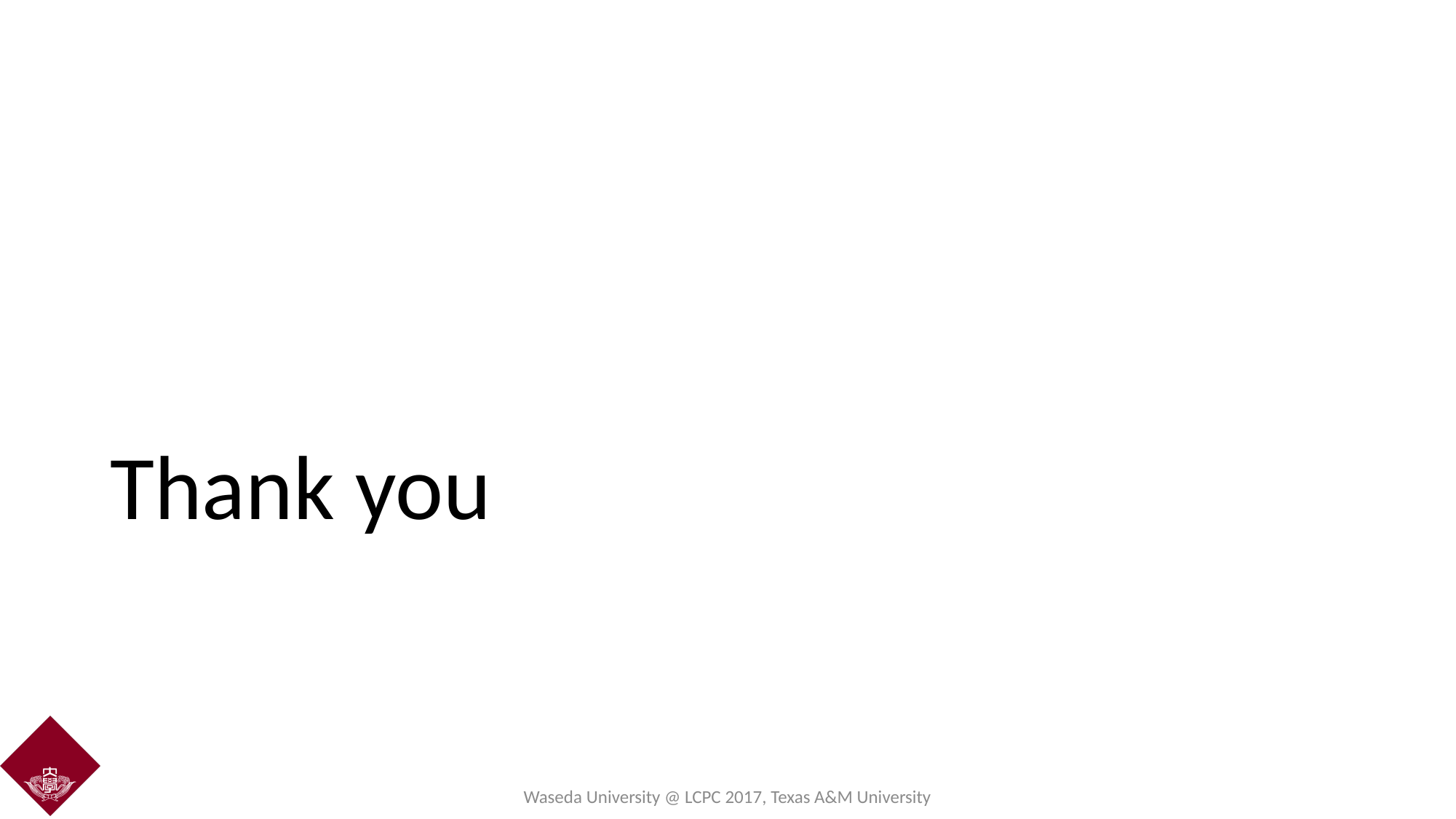

# Thank you

Waseda University @ LCPC 2017, Texas A&M University